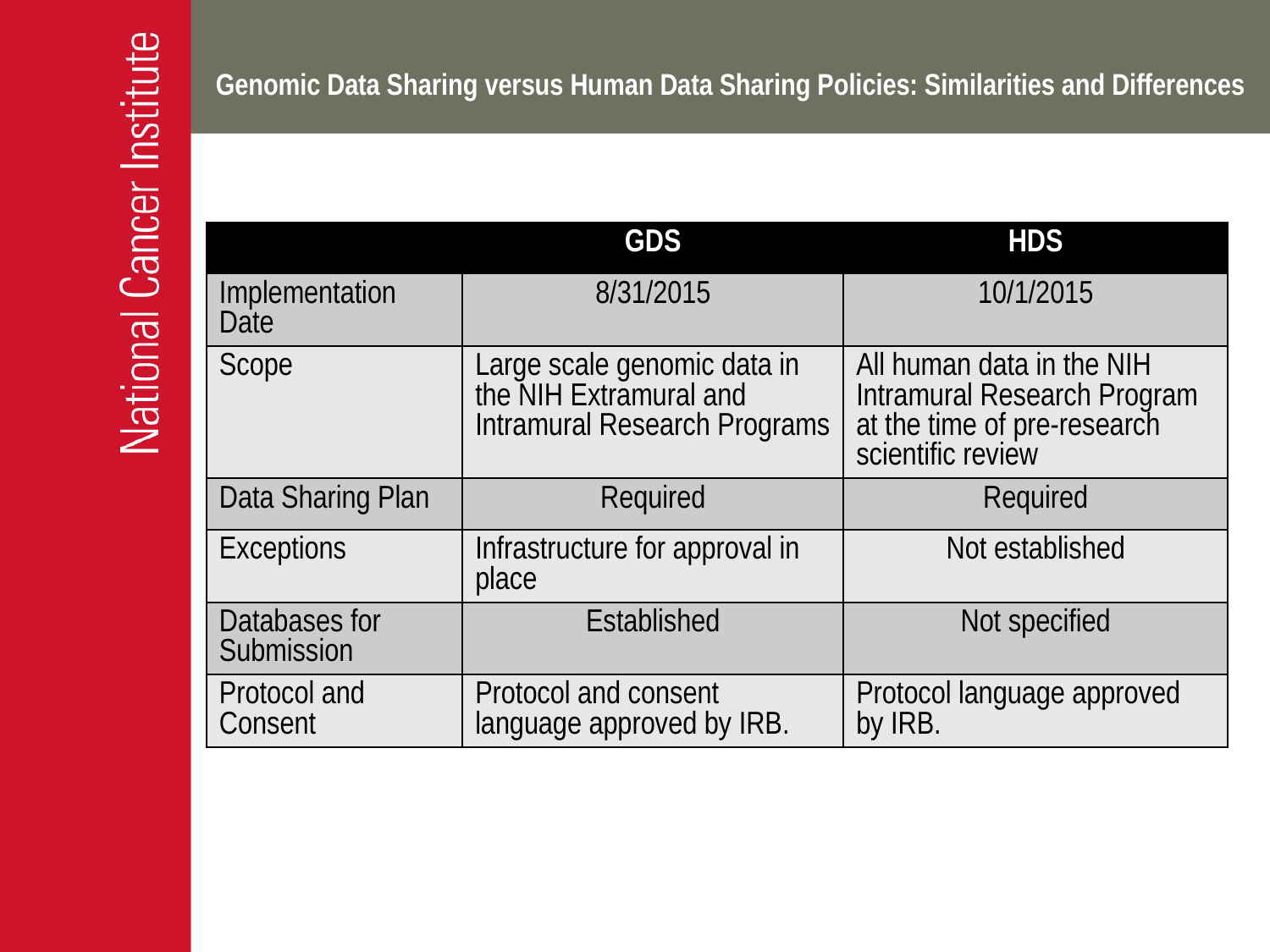

# Genomic Data Sharing versus Human Data Sharing Policies: Similarities and Differences
|  | GDS | HDS |
| --- | --- | --- |
| Implementation Date | 8/31/2015 | 10/1/2015 |
| Scope | Large scale genomic data in the NIH Extramural and Intramural Research Programs | All human data in the NIH Intramural Research Program at the time of pre-research scientific review |
| Data Sharing Plan | Required | Required |
| Exceptions | Infrastructure for approval in place | Not established |
| Databases for Submission | Established | Not specified |
| Protocol and Consent | Protocol and consent language approved by IRB. | Protocol language approved by IRB. |